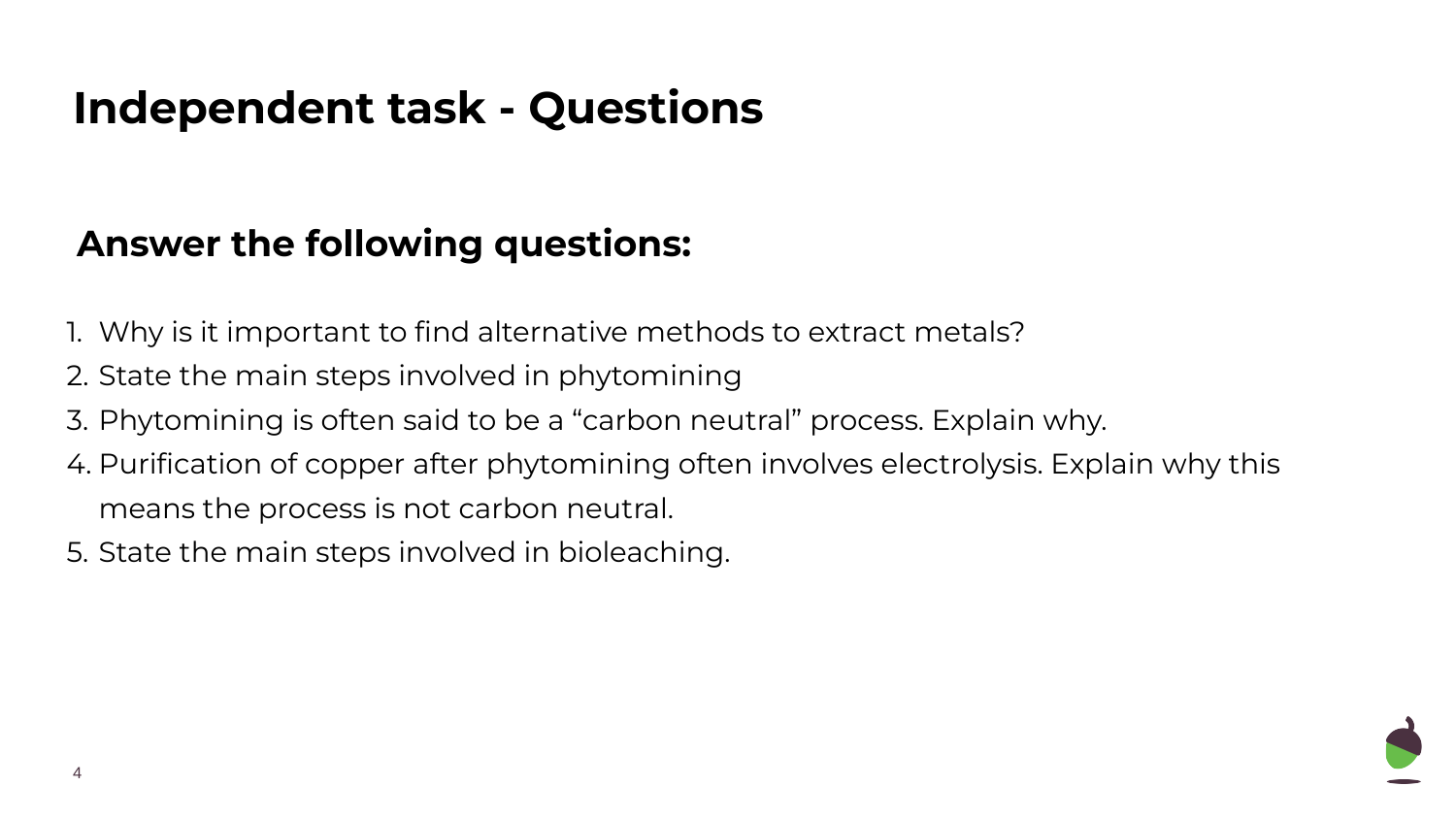

# Independent task - Questions
Answer the following questions:
Why is it important to find alternative methods to extract metals?
State the main steps involved in phytomining
Phytomining is often said to be a “carbon neutral” process. Explain why.
Purification of copper after phytomining often involves electrolysis. Explain why this means the process is not carbon neutral.
State the main steps involved in bioleaching.
4